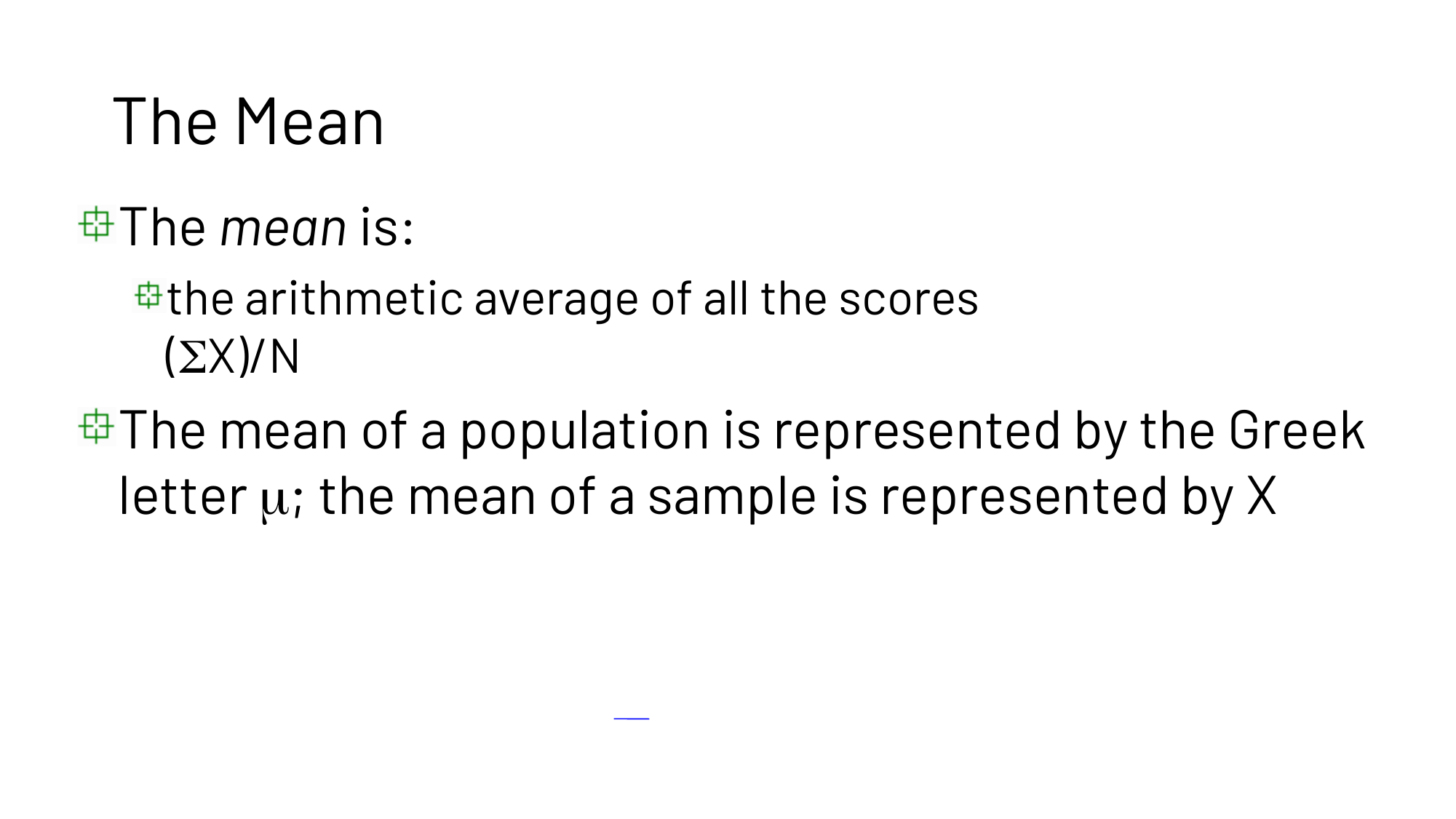

# The Mean
The mean is:
the arithmetic average of all the scores
(ΣX)/N
The mean of a population is represented by the Greek letter μ; the mean of a sample is represented by X